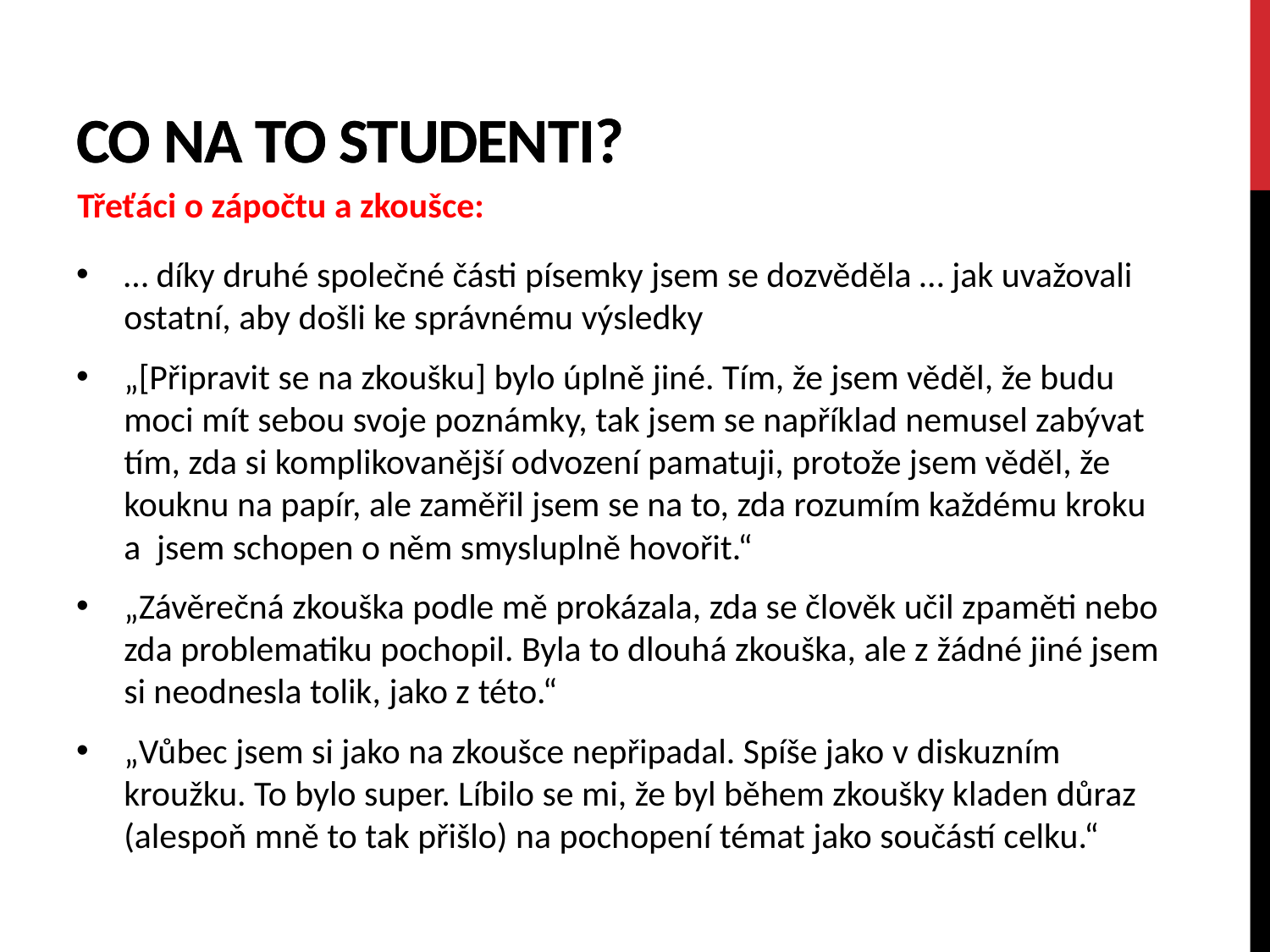

Co na to studenti?
Co na to studenti?
Třeťáci o zápočtu a zkoušce:
… díky druhé společné části písemky jsem se dozvěděla … jak uvažovali ostatní, aby došli ke správnému výsledky
„[Připravit se na zkoušku] bylo úplně jiné. Tím, že jsem věděl, že budu moci mít sebou svoje poznámky, tak jsem se například nemusel zabývat tím, zda si komplikovanější odvození pamatuji, protože jsem věděl, že kouknu na papír, ale zaměřil jsem se na to, zda rozumím každému kroku   a  jsem schopen o něm smysluplně hovořit.“
„Závěrečná zkouška podle mě prokázala, zda se člověk učil zpaměti nebo zda problematiku pochopil. Byla to dlouhá zkouška, ale z žádné jiné jsem si neodnesla tolik, jako z této.“
„Vůbec jsem si jako na zkoušce nepřipadal. Spíše jako v diskuzním kroužku. To bylo super. Líbilo se mi, že byl během zkoušky kladen důraz (alespoň mně to tak přišlo) na pochopení témat jako součástí celku.“